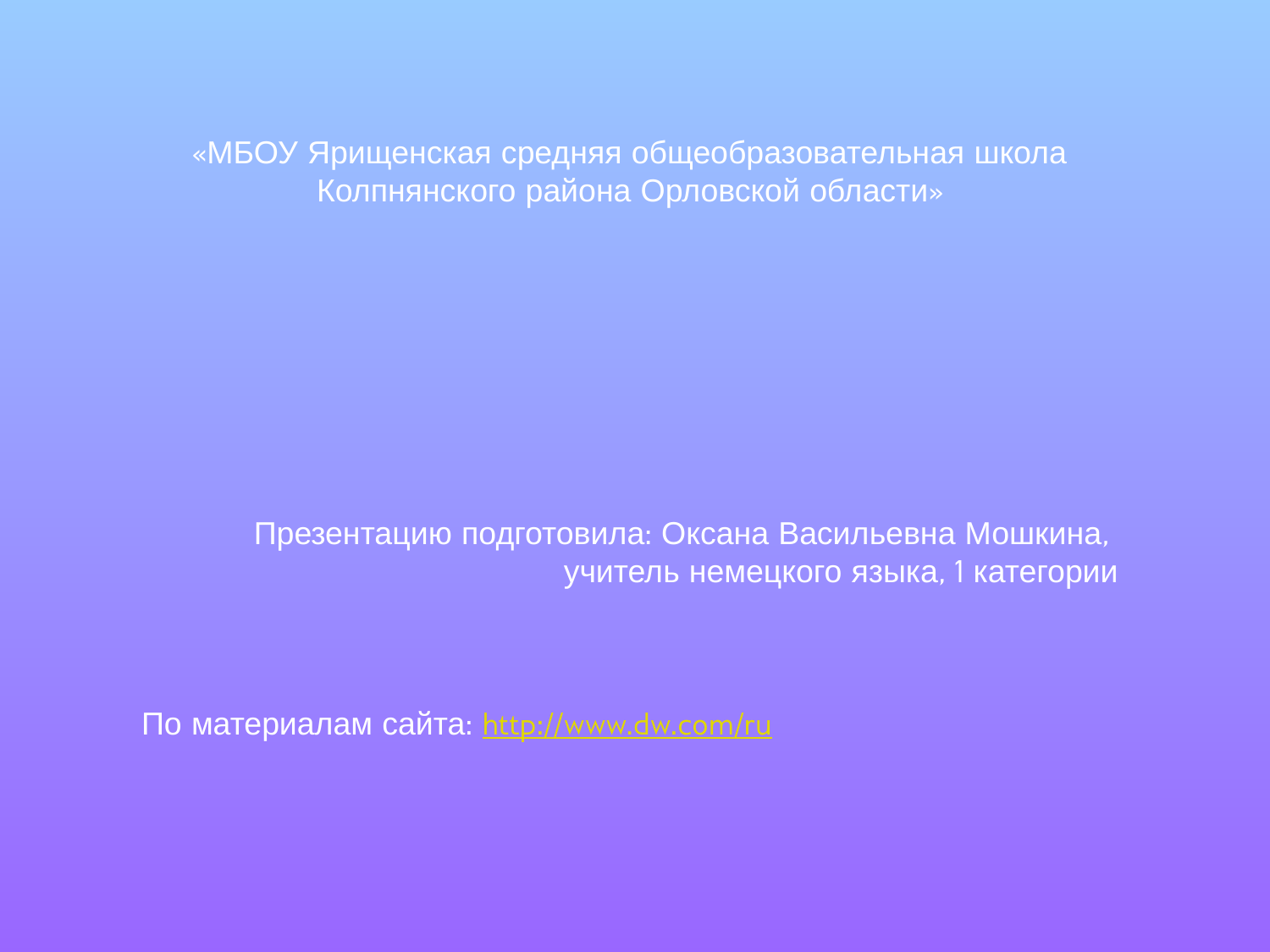

«МБОУ Ярищенская средняя общеобразовательная школа
Колпнянского района Орловской области»

Презентацию подготовила: Оксана Васильевна Мошкина,
учитель немецкого языка, 1 категории

По материалам сайта: http://www.dw.com/ru